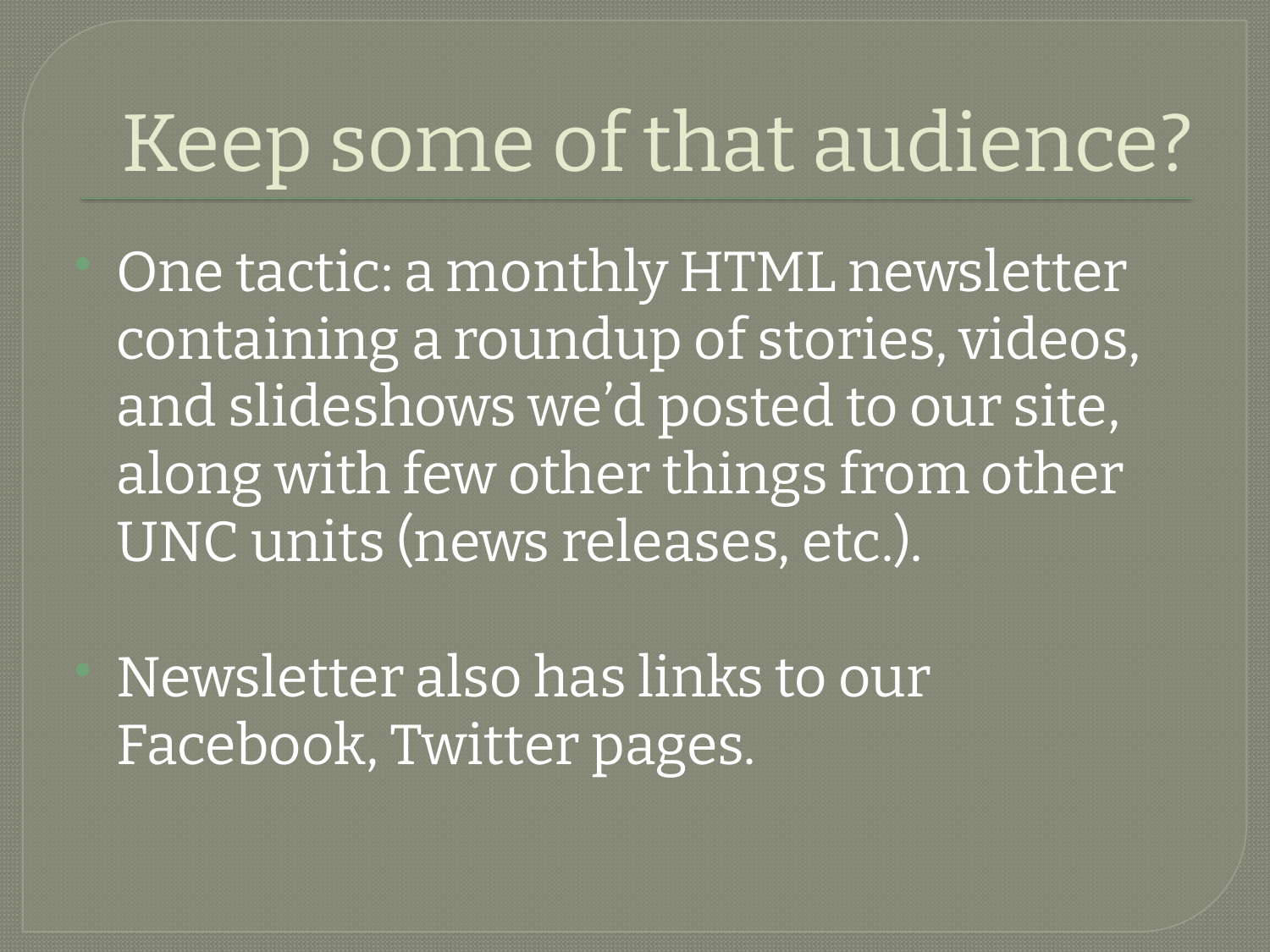

# Keep some of that audience?
One tactic: a monthly HTML newsletter containing a roundup of stories, videos, and slideshows we’d posted to our site, along with few other things from other UNC units (news releases, etc.).

Newsletter also has links to our Facebook, Twitter pages.